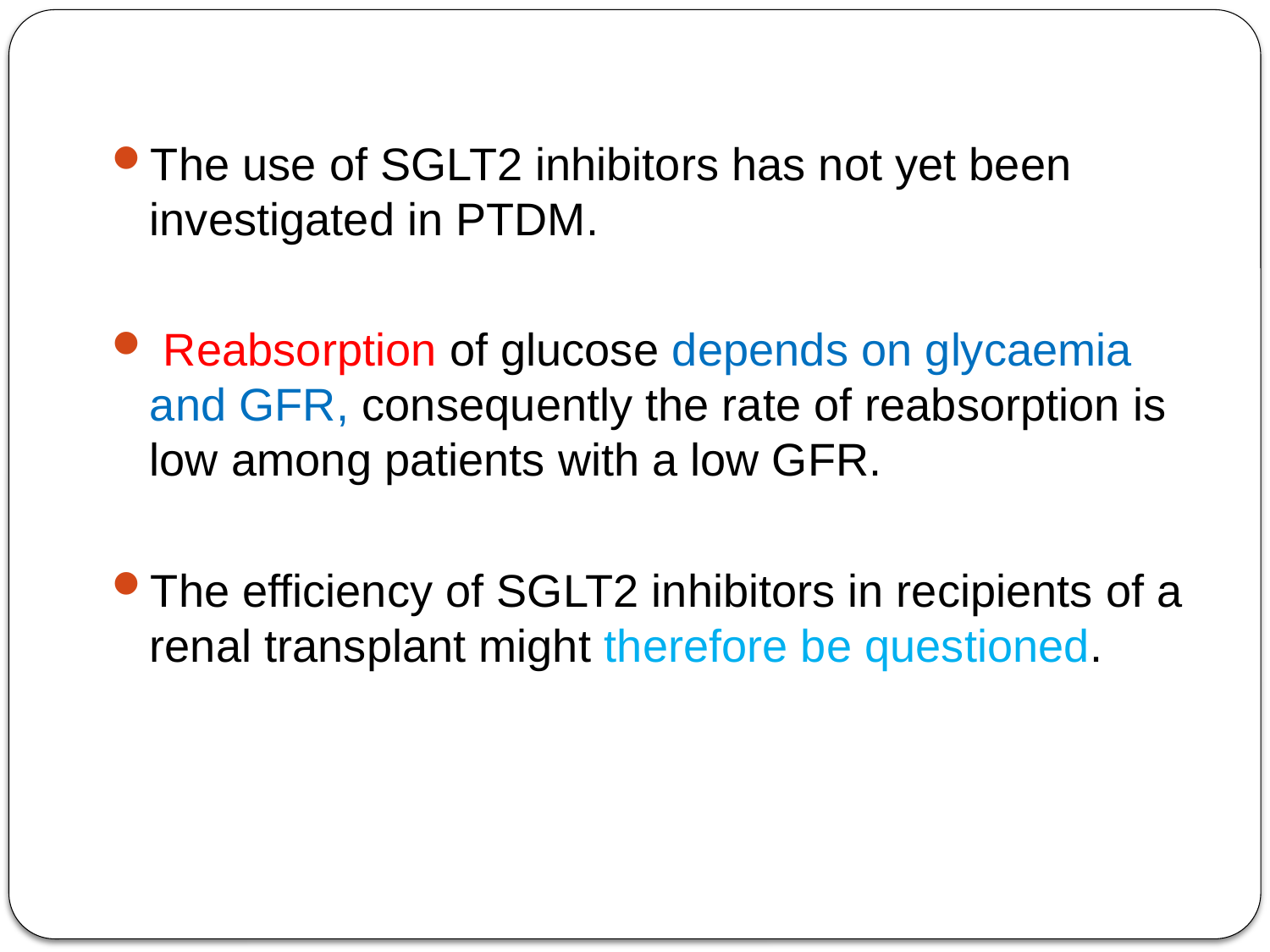

The use of SGLT2 inhibitors has not yet been investigated in PTDM.

 Reabsorption of glucose depends on glycaemia and GFR, consequently the rate of reabsorption is low among patients with a low GFR.

The efficiency of SGLT2 inhibitors in recipients of a renal transplant might therefore be questioned.